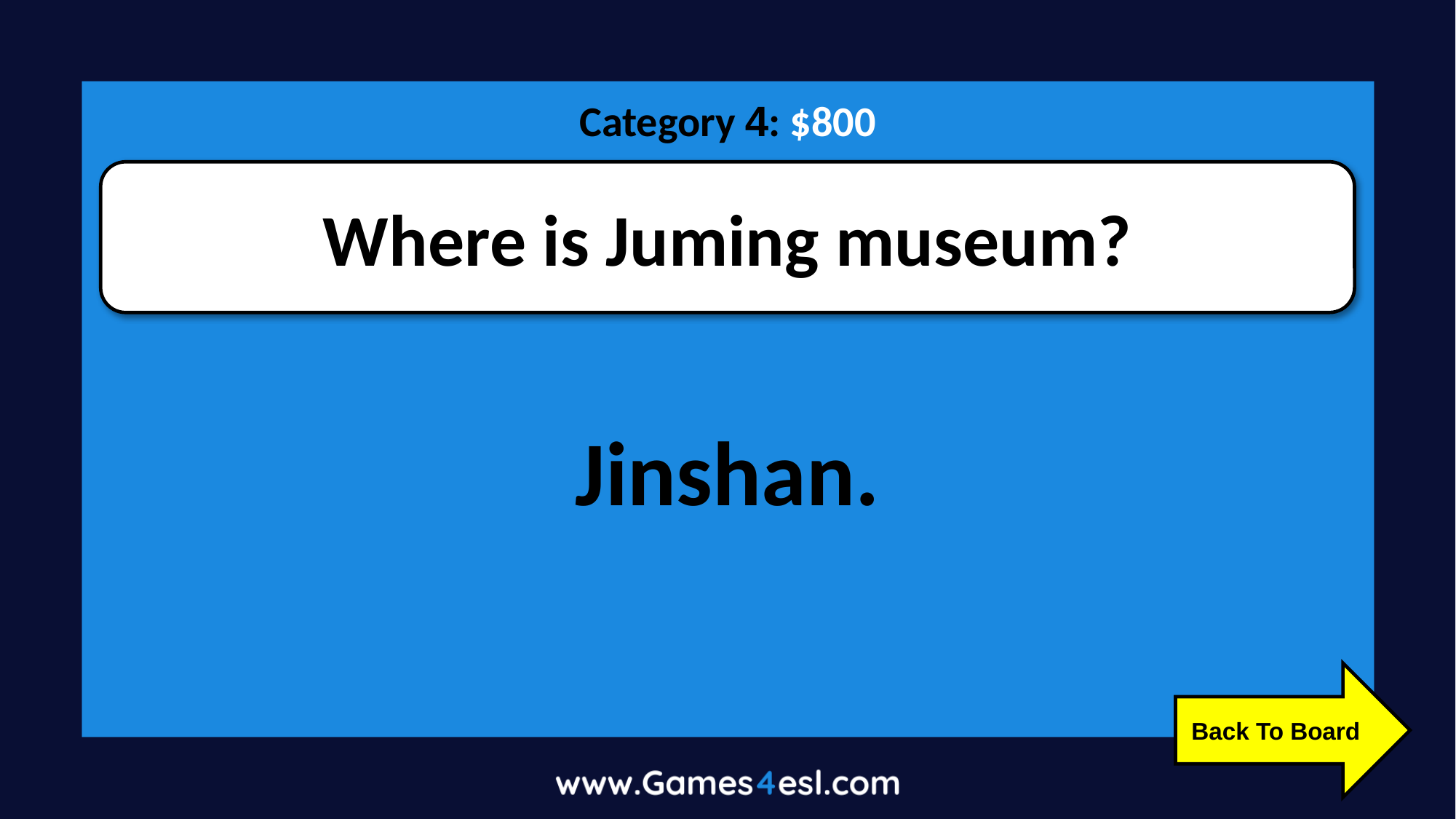

Category 4: $800
Where is Juming museum?
Jinshan.
Back To Board